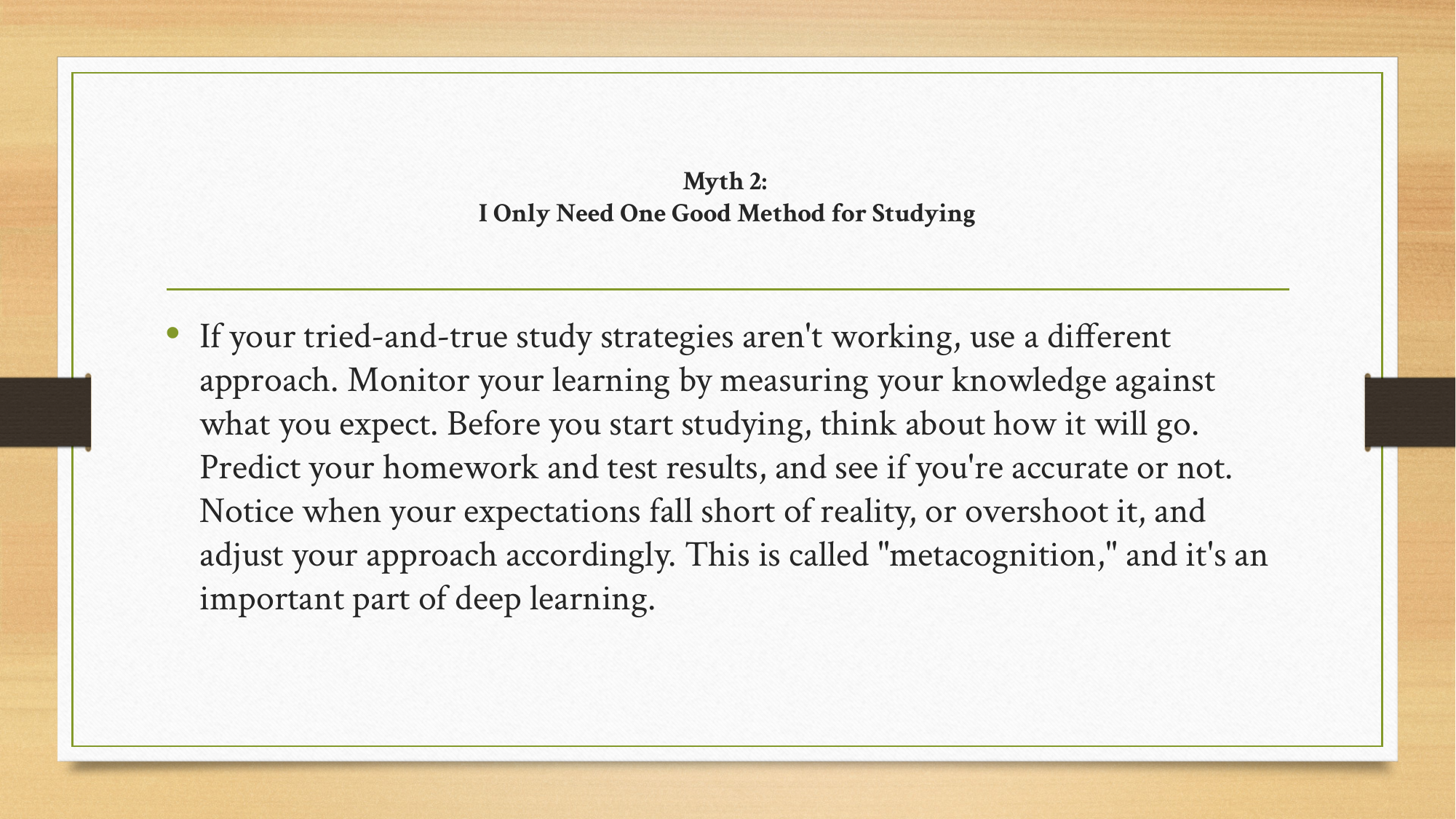

# Myth 2: I Only Need One Good Method for Studying
If your tried-and-true study strategies aren't working, use a different approach. Monitor your learning by measuring your knowledge against what you expect. Before you start studying, think about how it will go. Predict your homework and test results, and see if you're accurate or not. Notice when your expectations fall short of reality, or overshoot it, and adjust your approach accordingly. This is called "metacognition," and it's an important part of deep learning.